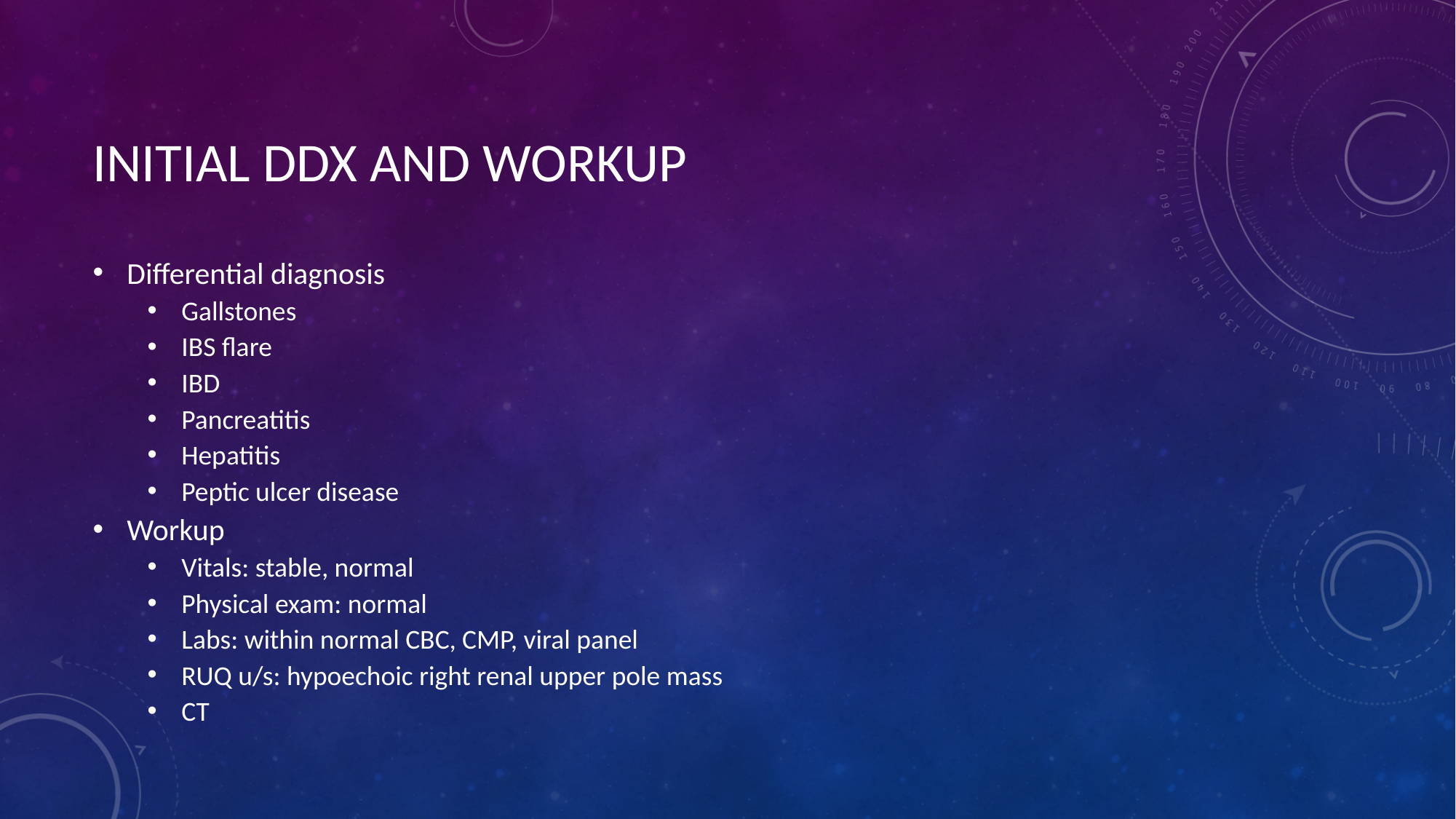

# Initial Ddx and workup
Differential diagnosis
Gallstones
IBS flare
IBD
Pancreatitis
Hepatitis
Peptic ulcer disease
Workup
Vitals: stable, normal
Physical exam: normal
Labs: within normal CBC, CMP, viral panel
RUQ u/s: hypoechoic right renal upper pole mass
CT